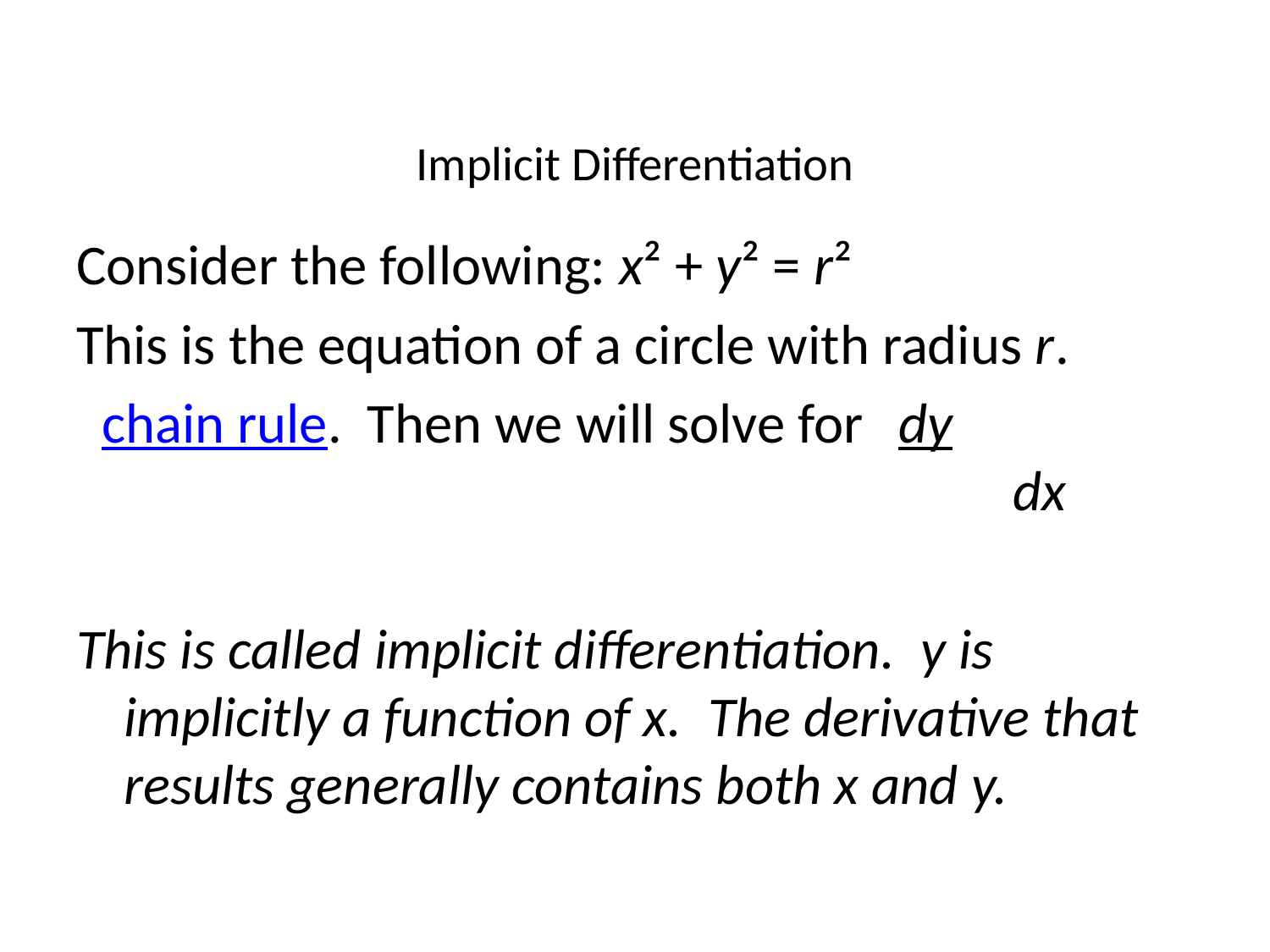

# Implicit Differentiation
Consider the following: x² + y² = r²
This is the equation of a circle with radius r.
  chain rule.  Then we will solve for	 dy
							dx

This is called implicit differentiation.  y is implicitly a function of x.  The derivative that results generally contains both x and y.